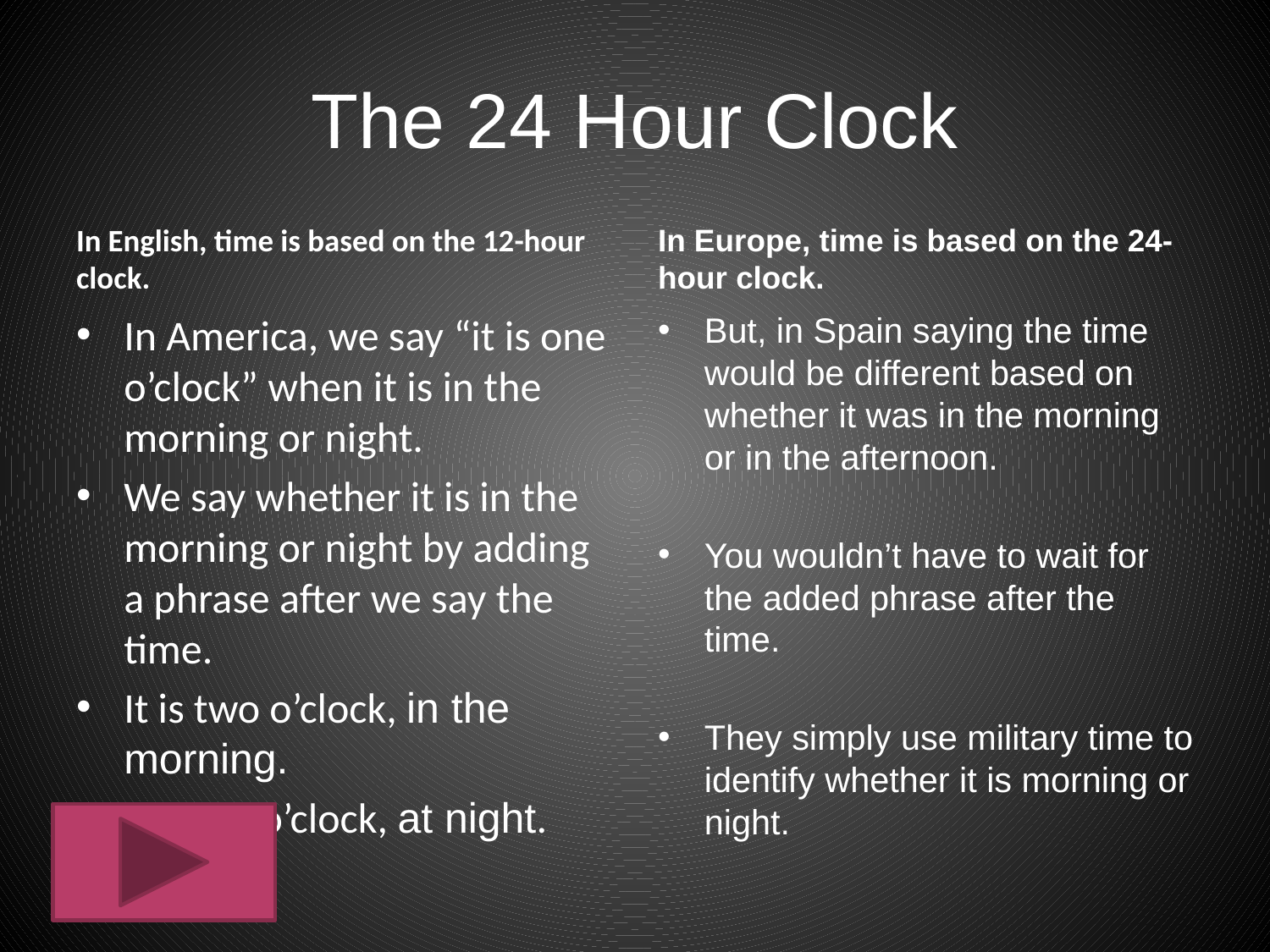

# The 24 Hour Clock
In English, time is based on the 12-hour clock.
In Europe, time is based on the 24-hour clock.
In America, we say “it is one o’clock” when it is in the morning or night.
We say whether it is in the morning or night by adding a phrase after we say the time.
It is two o’clock, in the morning.
It is ten o’clock, at night.

But, in Spain saying the time would be different based on whether it was in the morning or in the afternoon.

You wouldn’t have to wait for the added phrase after the time.

They simply use military time to identify whether it is morning or night.